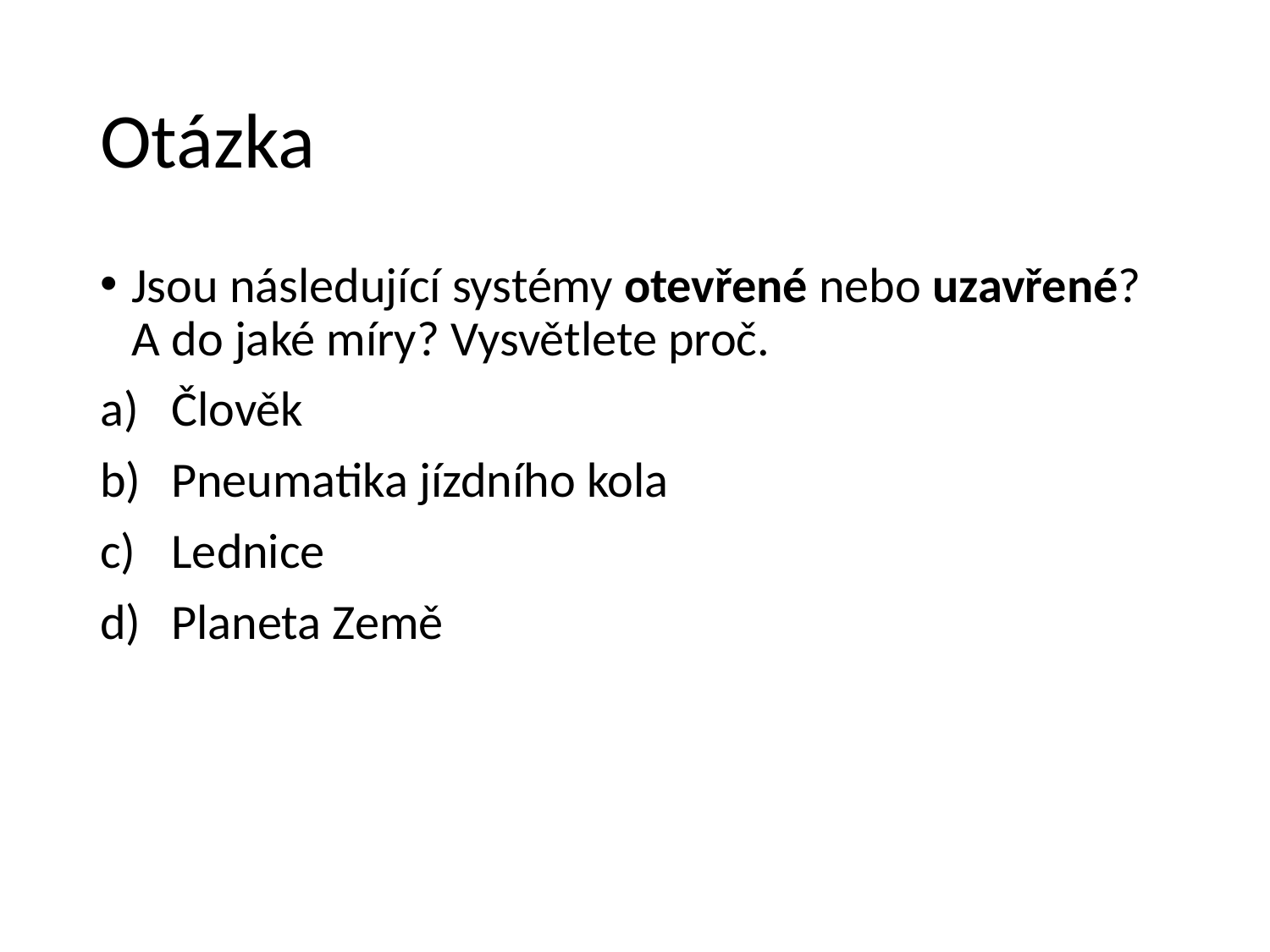

# Otázka
Jsou následující systémy otevřené nebo uzavřené? A do jaké míry? Vysvětlete proč.
Člověk
Pneumatika jízdního kola
Lednice
Planeta Země